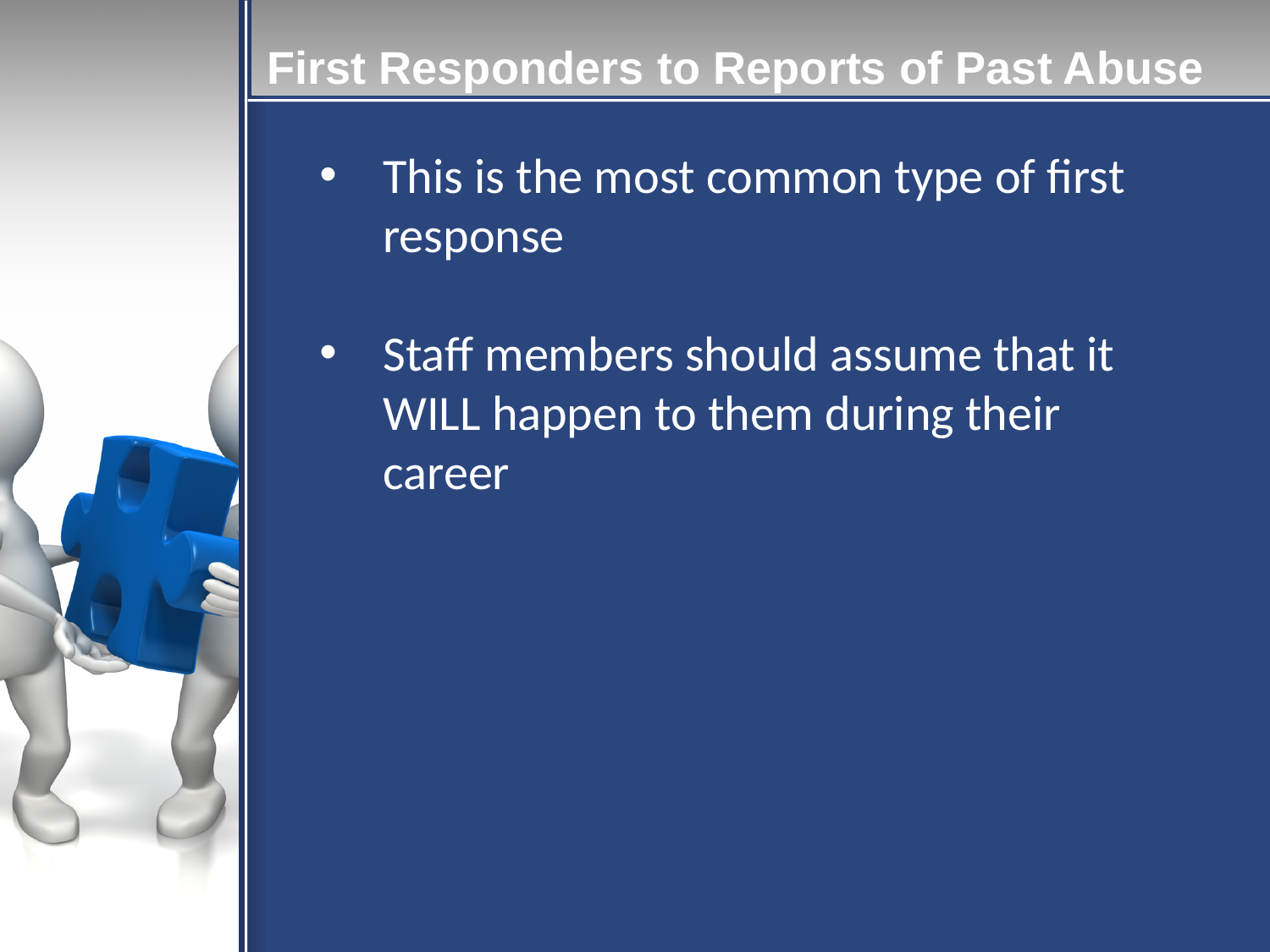

# First Responders to Reports of Past Abuse
This is the most common type of first response

Staff members should assume that it WILL happen to them during their career